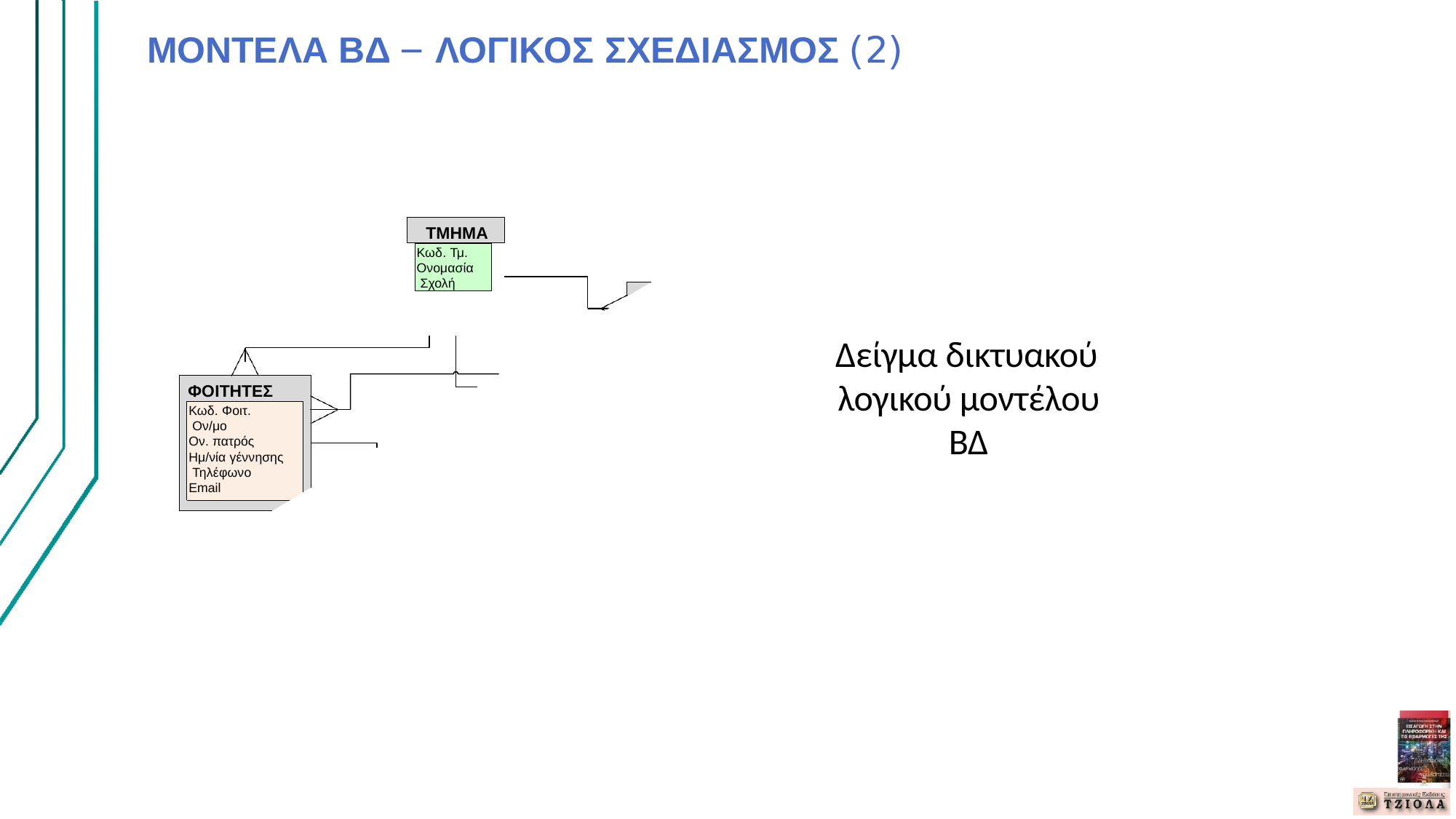

# ΜΟΝΤΕΛΑ ΒΔ – ΛΟΓΙΚΟΣ ΣΧΕΔΙΑΣΜΟΣ (2)
ΤΜΗΜΑ
Κωδ. Τμ.  Ονομασία  Σχολή

Δείγμα δικτυακού  λογικού μοντέλου  ΒΔ

ΦΟΙΤΗΤΕΣ

Κωδ. Φοιτ.  Ον/μο
Ον. πατρός  Ημ/νία γέννησης  Τηλέφωνο  Email